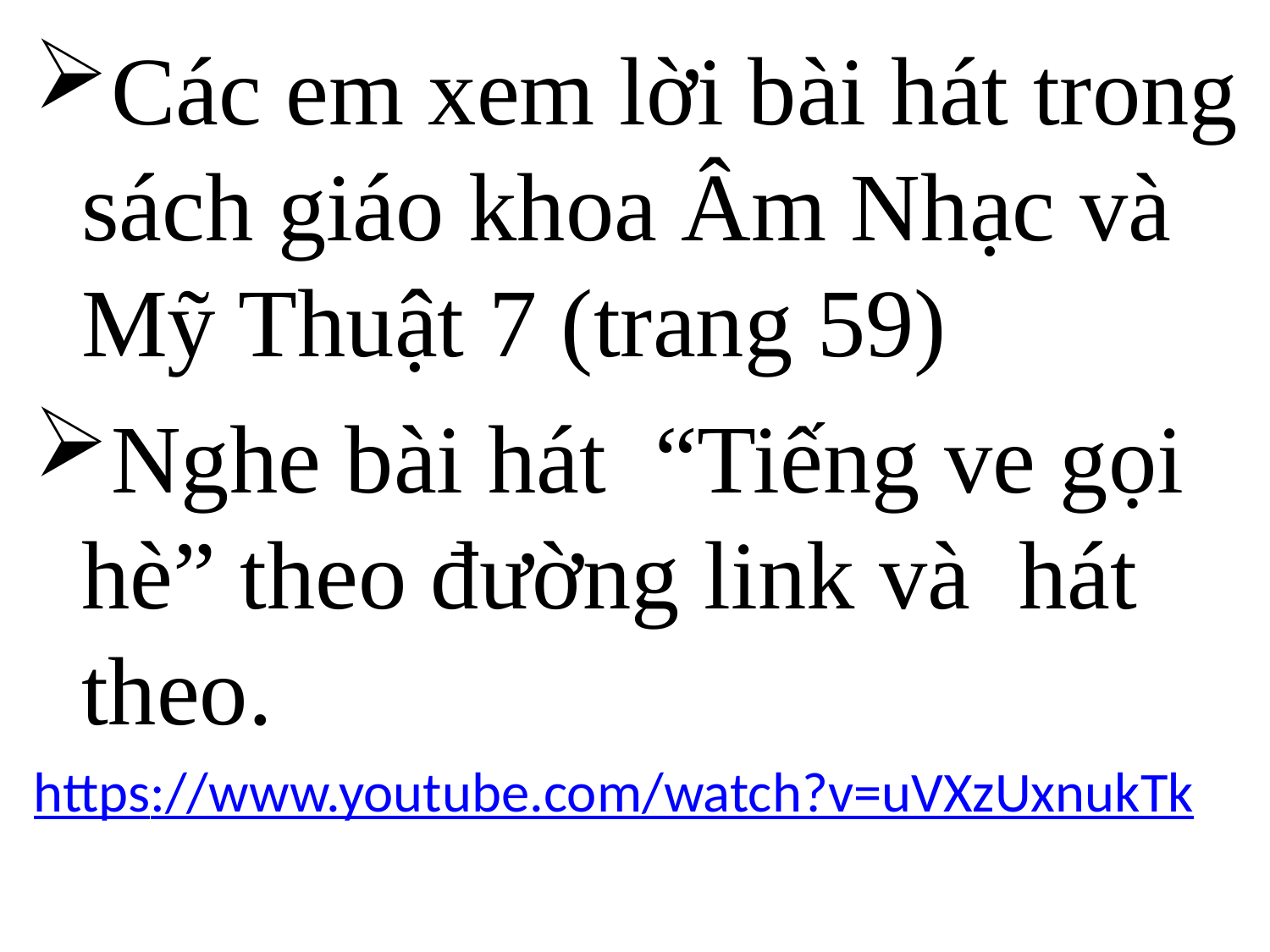

Các em xem lời bài hát trong sách giáo khoa Âm Nhạc và Mỹ Thuật 7 (trang 59)
Nghe bài hát  “Tiếng ve gọi hè” theo đường link và  hát theo.
https://www.youtube.com/watch?v=uVXzUxnukTk